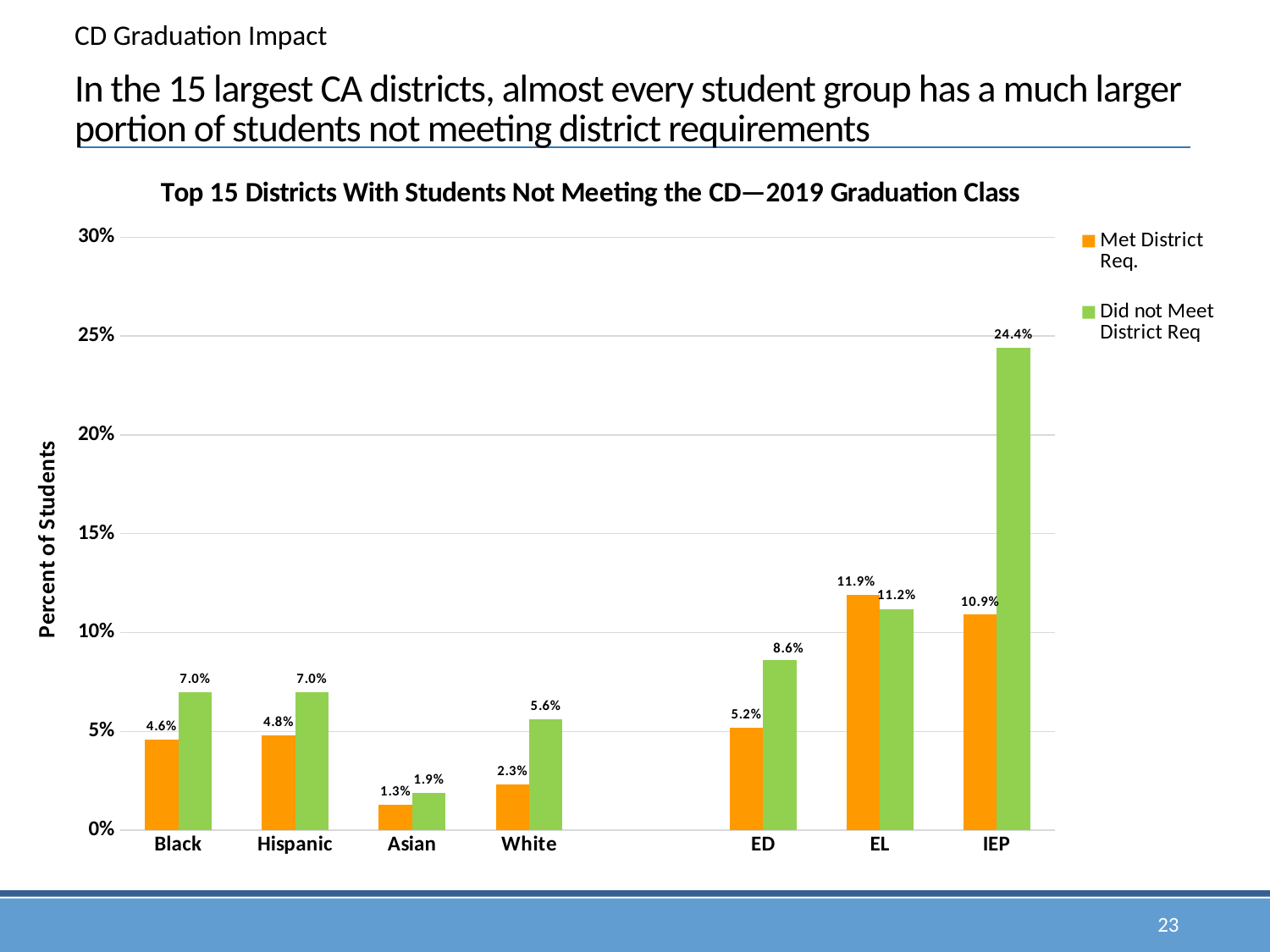

CD Graduation Impact
# In the 15 largest CA districts, almost every student group has a much larger portion of students not meeting district requirements

### Chart: Top 15 Districts With Students Not Meeting the CD—2019 Graduation Class

| Category | Met District Req. | Did not Meet District Req |
|---|---|---|
| Black | 0.046 | 0.07 |
| Hispanic | 0.048 | 0.07 |
| Asian | 0.013 | 0.019 |
| White | 0.023 | 0.056 |
|  | None | None |
| ED | 0.052 | 0.086 |
| EL | 0.119 | 0.112 |
| IEP | 0.109 | 0.244 |